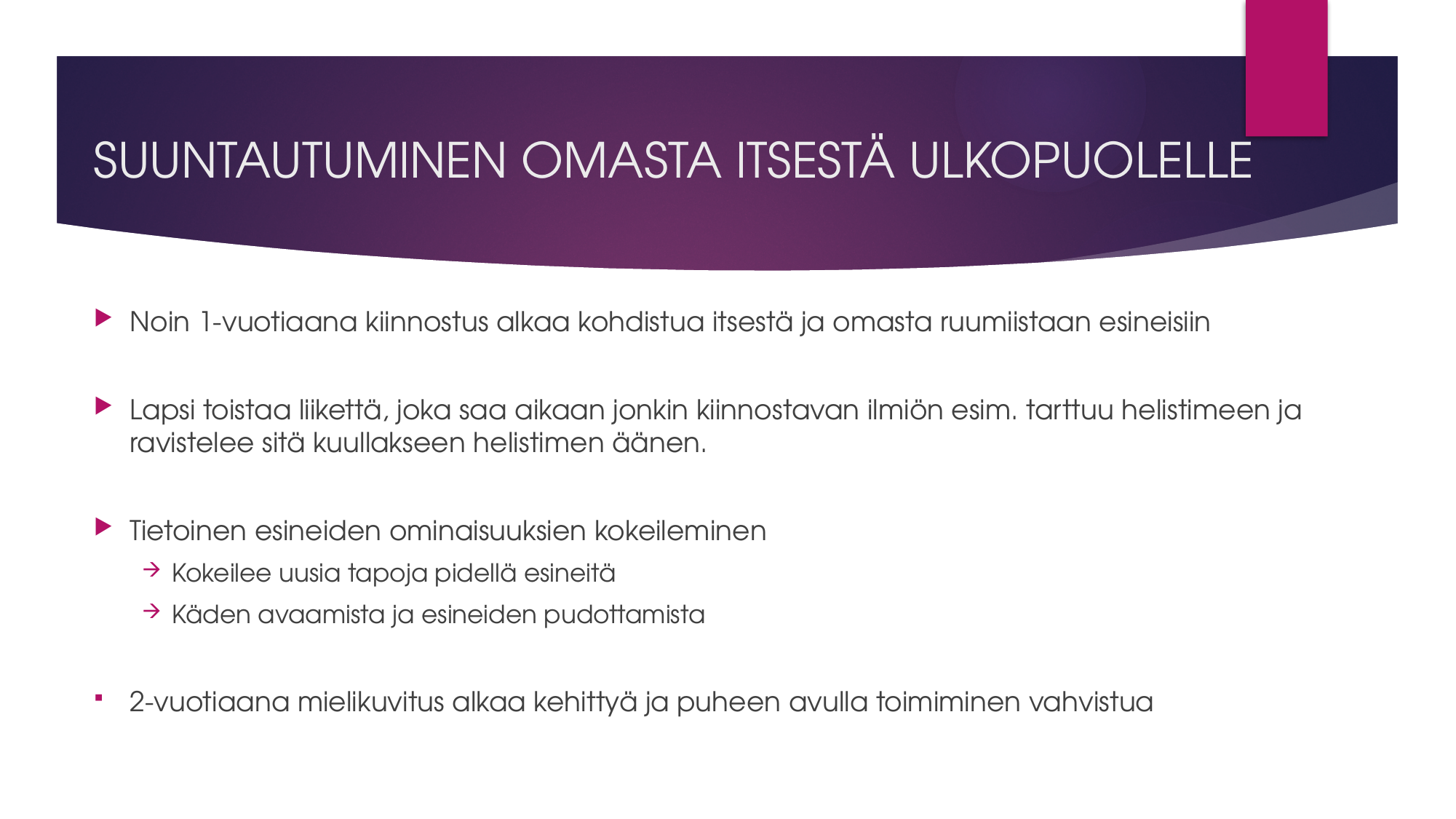

# SUUNTAUTUMINEN OMASTA ITSESTÄ ULKOPUOLELLE
Noin 1-vuotiaana kiinnostus alkaa kohdistua itsestä ja omasta ruumiistaan esineisiin

Lapsi toistaa liikettä, joka saa aikaan jonkin kiinnostavan ilmiön esim. tarttuu helistimeen ja ravistelee sitä kuullakseen helistimen äänen.

Tietoinen esineiden ominaisuuksien kokeileminen
Kokeilee uusia tapoja pidellä esineitä
Käden avaamista ja esineiden pudottamista

2-vuotiaana mielikuvitus alkaa kehittyä ja puheen avulla toimiminen vahvistua